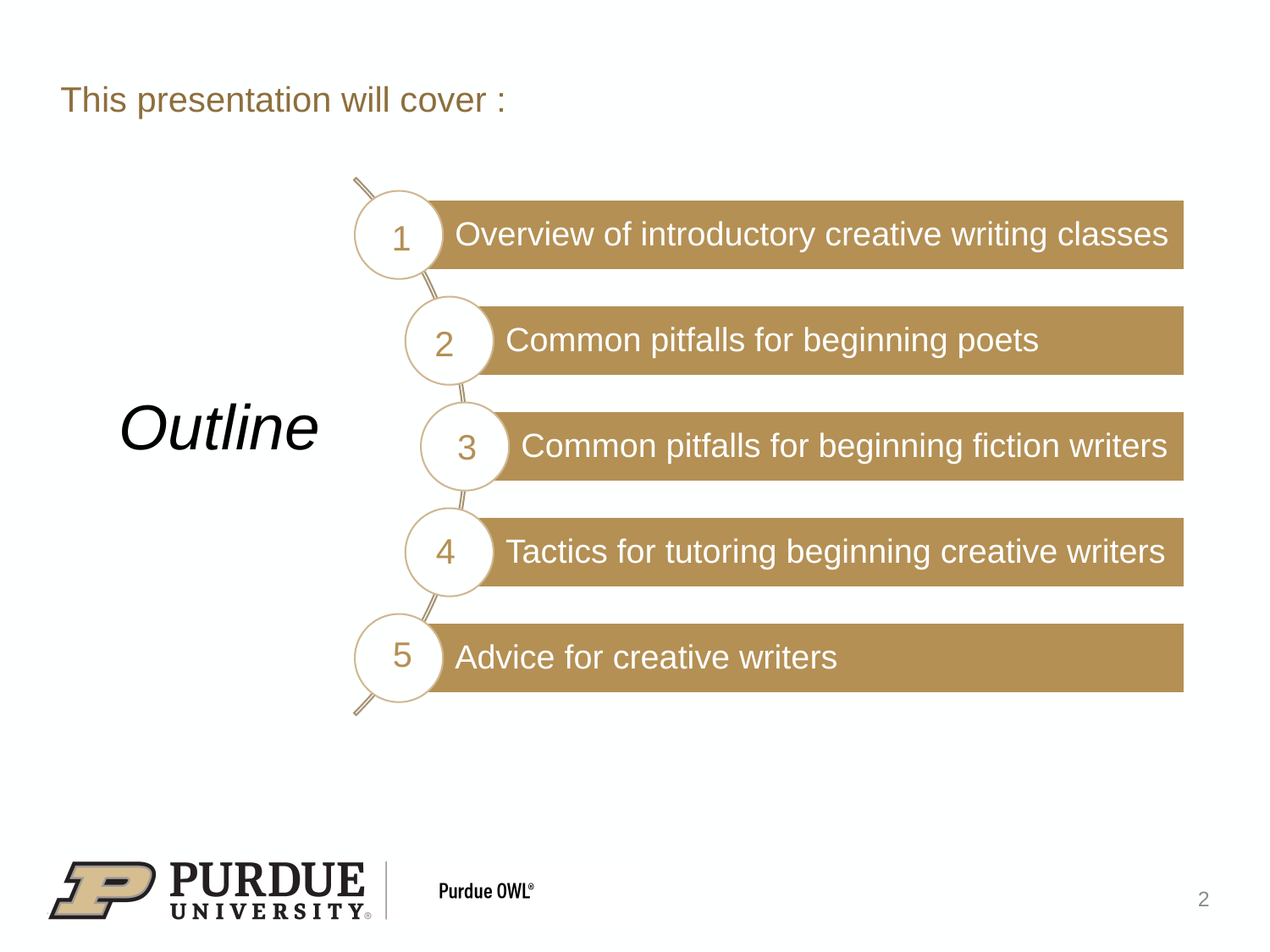

This presentation will cover :
Overview of introductory creative writing classes
Common pitfalls for beginning poets
Common pitfalls for beginning fiction writers
Tactics for tutoring beginning creative writers
Advice for creative writers
1
2
# Outline
3
4
5
2